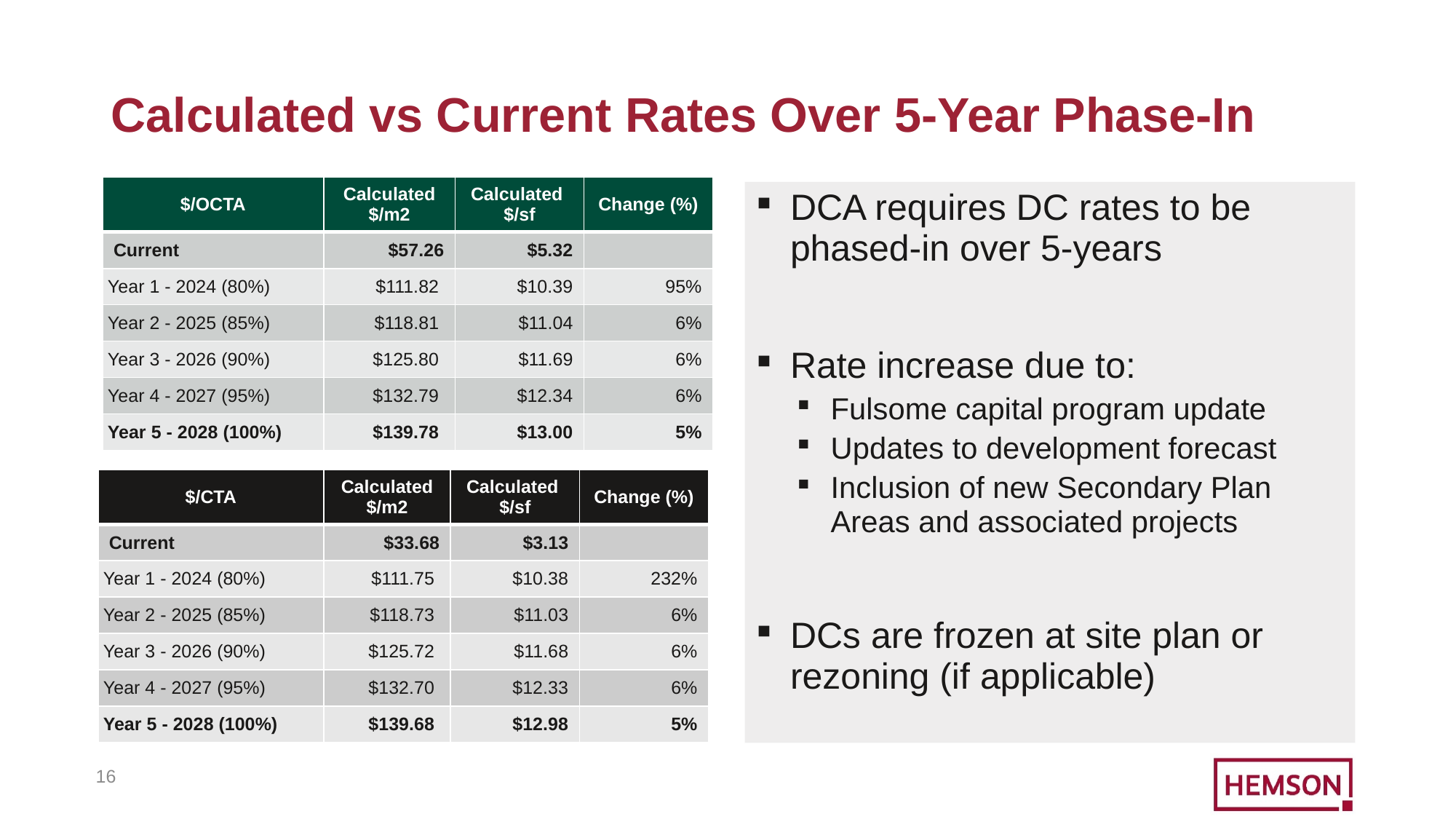

# Calculated vs Current Rates Over 5-Year Phase-In
| $/OCTA | Calculated $/m2 | Calculated $/sf | Change (%) |
| --- | --- | --- | --- |
| Current | $57.26 | $5.32 |  |
| Year 1 - 2024 (80%) | $111.82 | $10.39 | 95% |
| Year 2 - 2025 (85%) | $118.81 | $11.04 | 6% |
| Year 3 - 2026 (90%) | $125.80 | $11.69 | 6% |
| Year 4 - 2027 (95%) | $132.79 | $12.34 | 6% |
| Year 5 - 2028 (100%) | $139.78 | $13.00 | 5% |
DCA requires DC rates to be phased-in over 5-years

Rate increase due to:
Fulsome capital program update
Updates to development forecast
Inclusion of new Secondary Plan Areas and associated projects

DCs are frozen at site plan or rezoning (if applicable)

| $/CTA | Calculated $/m2 | Calculated $/sf | Change (%) |
| --- | --- | --- | --- |
| Current | $33.68 | $3.13 |  |
| Year 1 - 2024 (80%) | $111.75 | $10.38 | 232% |
| Year 2 - 2025 (85%) | $118.73 | $11.03 | 6% |
| Year 3 - 2026 (90%) | $125.72 | $11.68 | 6% |
| Year 4 - 2027 (95%) | $132.70 | $12.33 | 6% |
| Year 5 - 2028 (100%) | $139.68 | $12.98 | 5% |
16